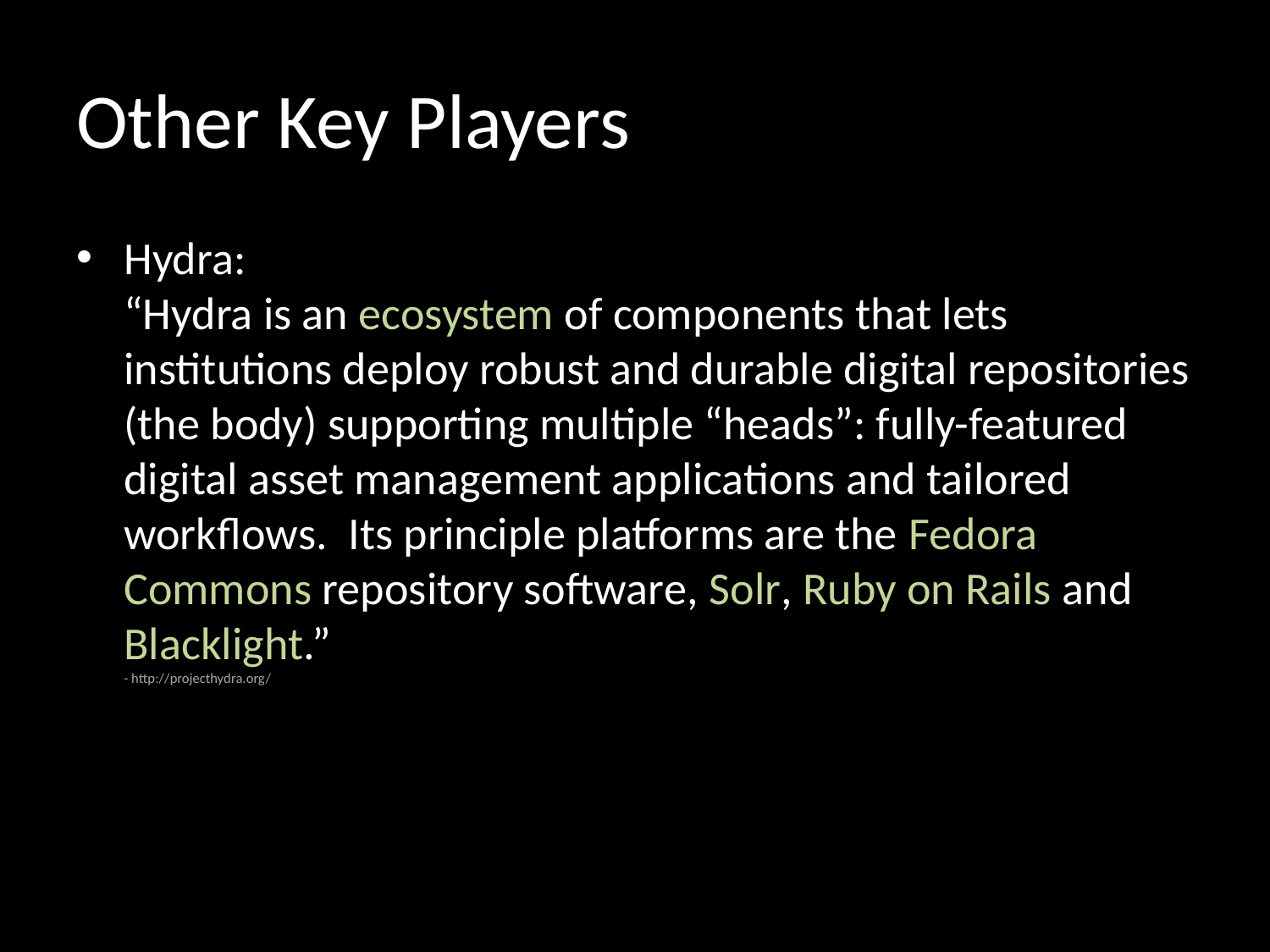

# Other Key Players
Hydra:
“Hydra is an ecosystem of components that lets institutions deploy robust and durable digital repositories (the body) supporting multiple “heads”: fully-featured digital asset management applications and tailored workflows.  Its principle platforms are the Fedora Commons repository software, Solr, Ruby on Rails and Blacklight.”
- http://projecthydra.org/